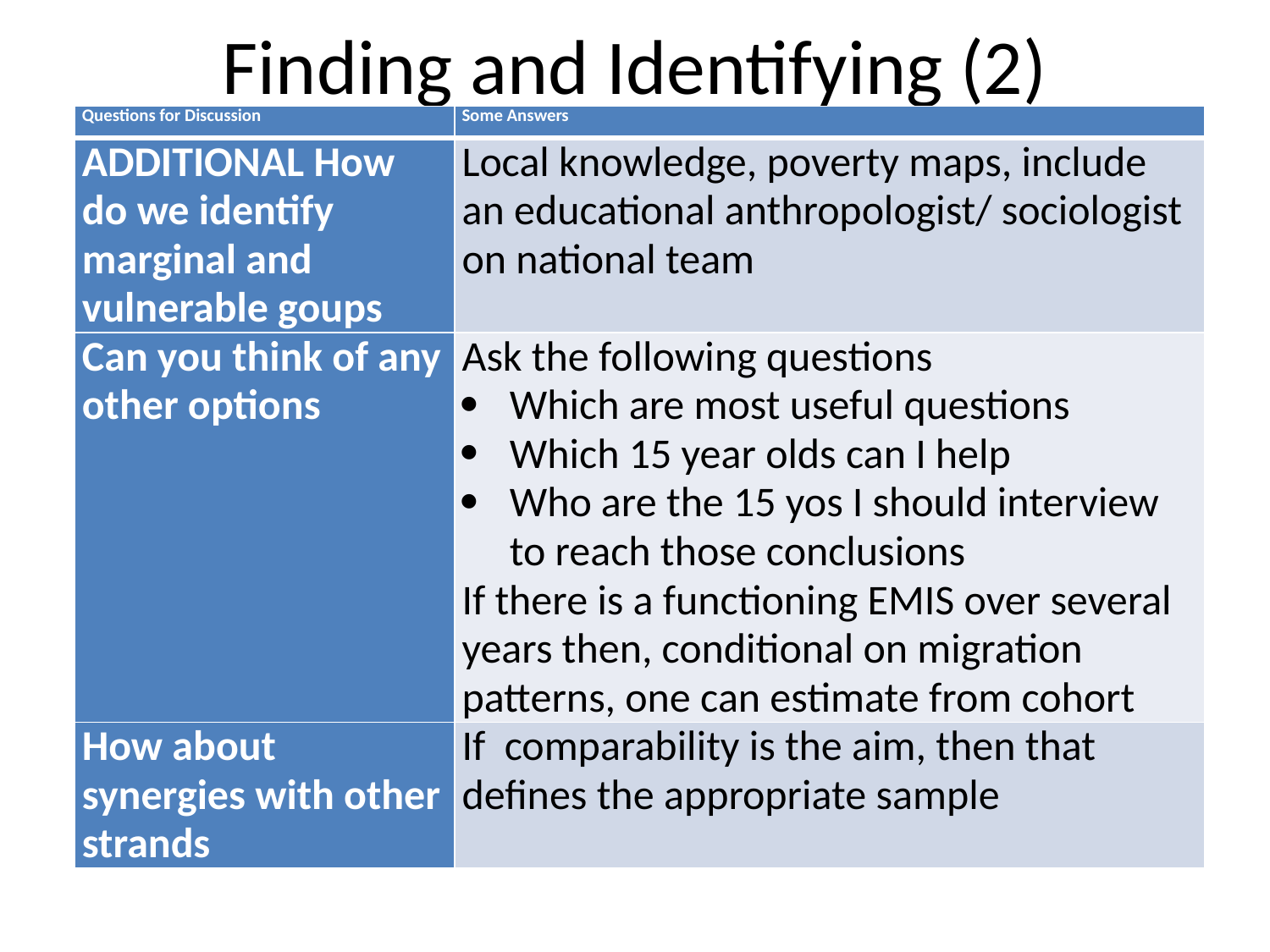

# Finding and Identifying (2)
| Questions for Discussion | Some Answers |
| --- | --- |
| ADDITIONAL How do we identify marginal and vulnerable goups | Local knowledge, poverty maps, include an educational anthropologist/ sociologist on national team |
| Can you think of any other options | Ask the following questions Which are most useful questions Which 15 year olds can I help Who are the 15 yos I should interview to reach those conclusions If there is a functioning EMIS over several years then, conditional on migration patterns, one can estimate from cohort |
| How about synergies with other strands | If comparability is the aim, then that defines the appropriate sample |